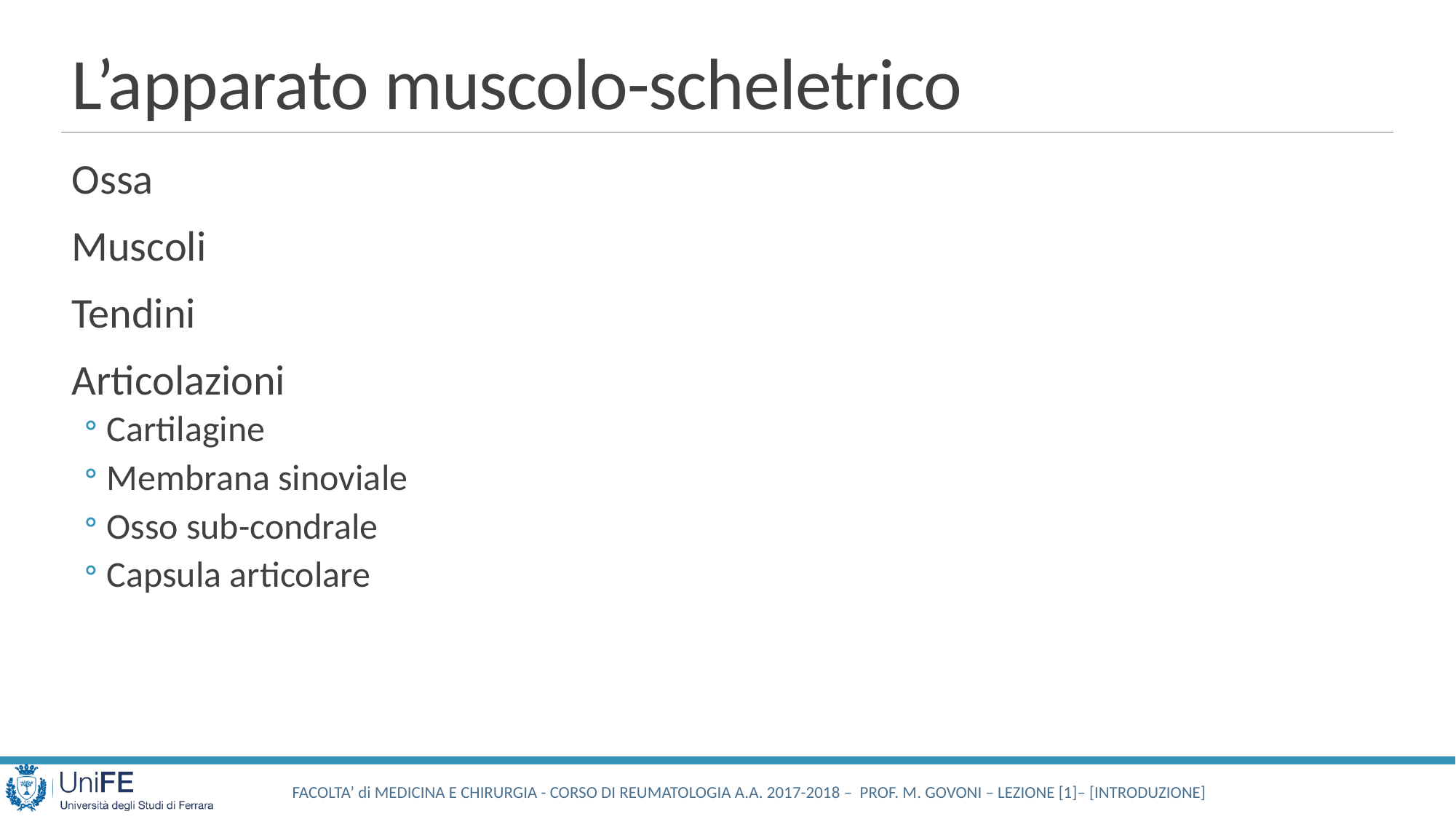

# L’apparato muscolo-scheletrico
Ossa
Muscoli
Tendini
Articolazioni
Cartilagine
Membrana sinoviale
Osso sub-condrale
Capsula articolare